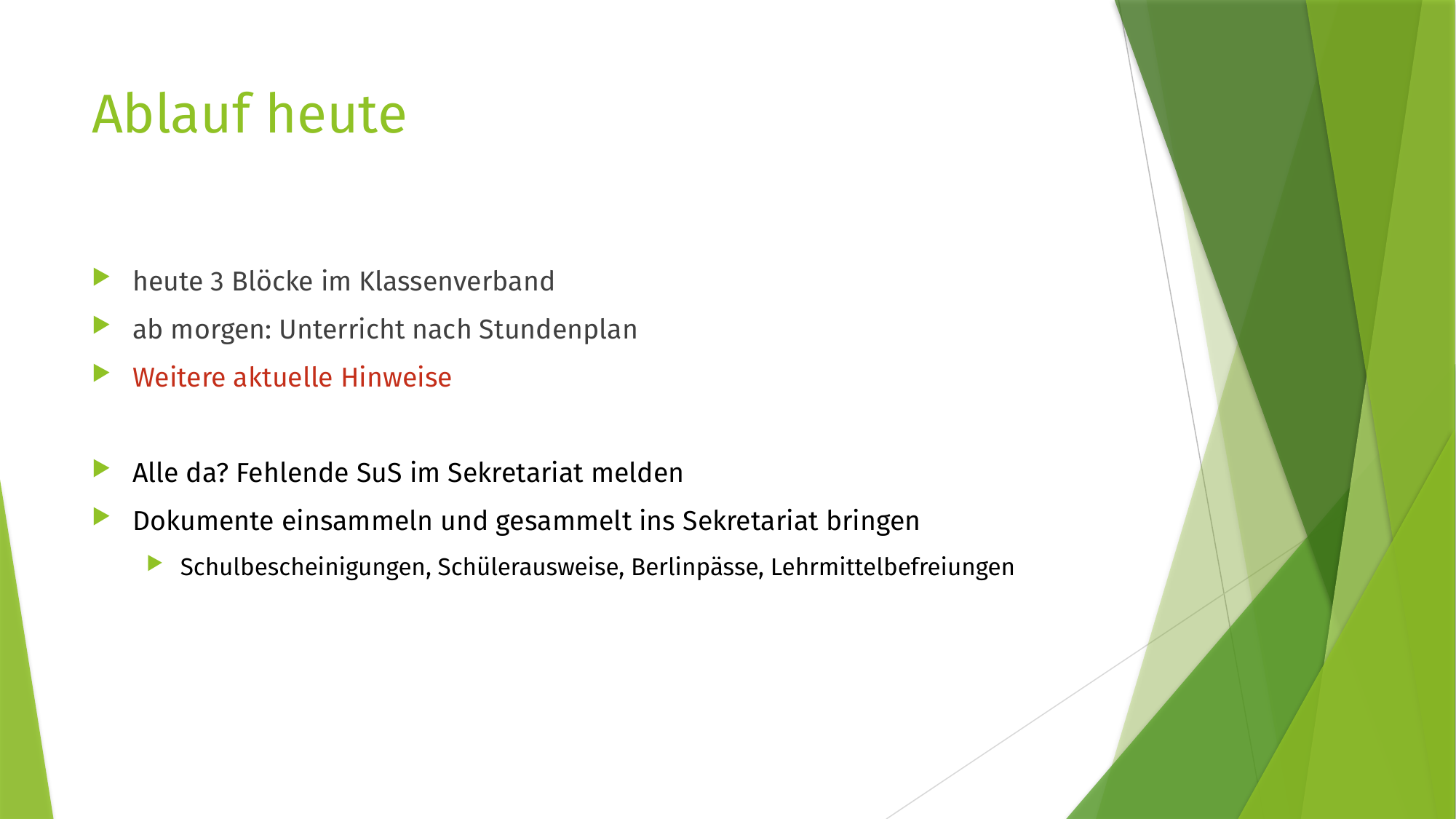

# Ablauf heute
heute 3 Blöcke im Klassenverband
ab morgen: Unterricht nach Stundenplan
Weitere aktuelle Hinweise

Alle da? Fehlende SuS im Sekretariat melden
Dokumente einsammeln und gesammelt ins Sekretariat bringen
Schulbescheinigungen, Schülerausweise, Berlinpässe, Lehrmittelbefreiungen